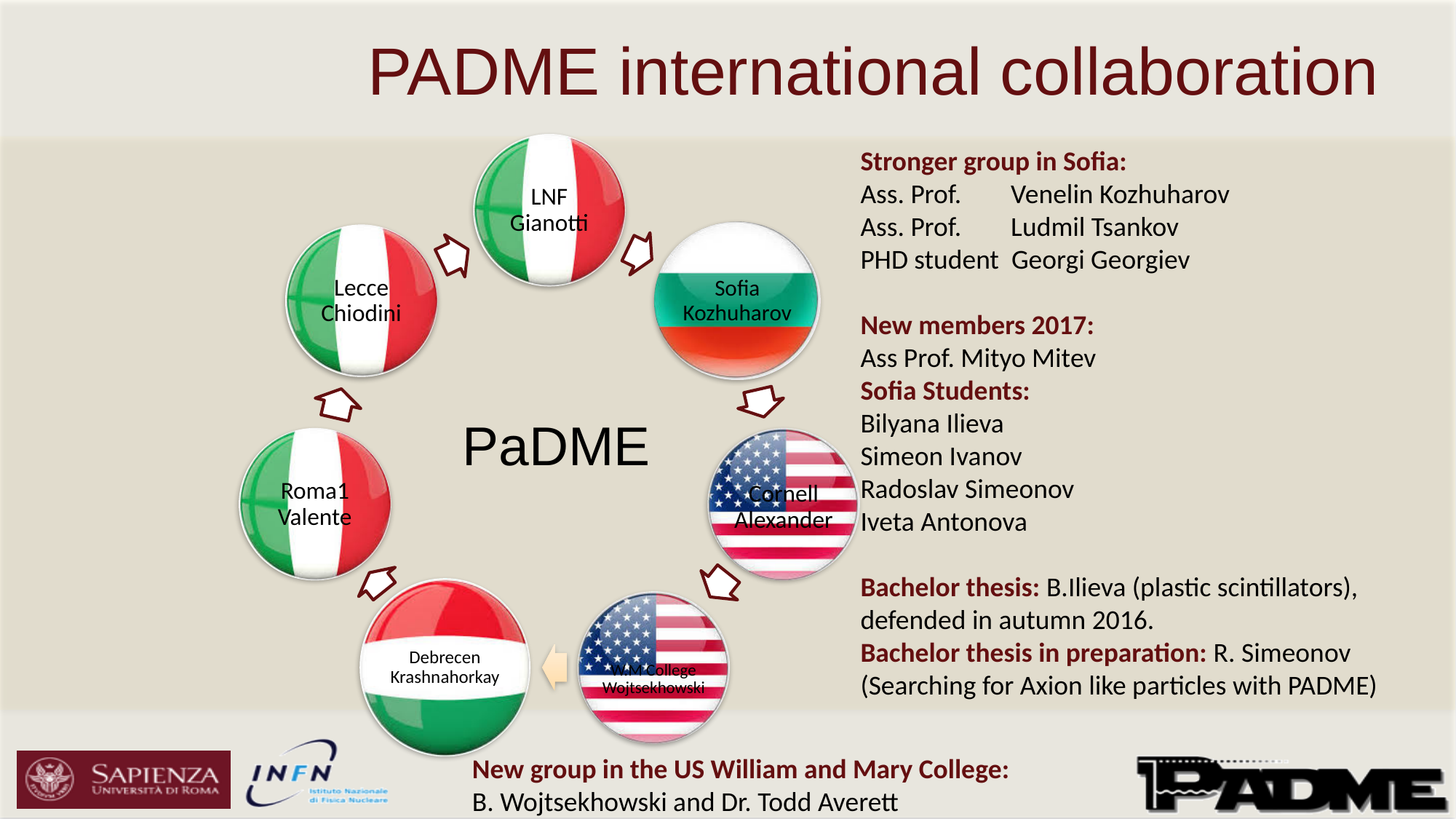

# PADME international collaboration
Stronger group in Sofia:
Ass. Prof.        Venelin Kozhuharov
Ass. Prof.        Ludmil Tsankov
PHD student  Georgi Georgiev
New members 2017:
Ass Prof. Mityo Mitev
Sofia Students:
Bilyana Ilieva
Simeon Ivanov
Radoslav Simeonov
Iveta Antonova

Bachelor thesis: B.Ilieva (plastic scintillators), defended in autumn 2016.
Bachelor thesis in preparation: R. Simeonov (Searching for Axion like particles with PADME)
LNF
Gianotti

Sofia
Kozhuharov

Cornell
Alexander

W.M College
Wojtsekhowski

Debrecen
Krashnahorkay

Roma1
Valente

Lecce
Chiodini

PaDME
New group in the US William and Mary College:
B. Wojtsekhowski and Dr. Todd Averett